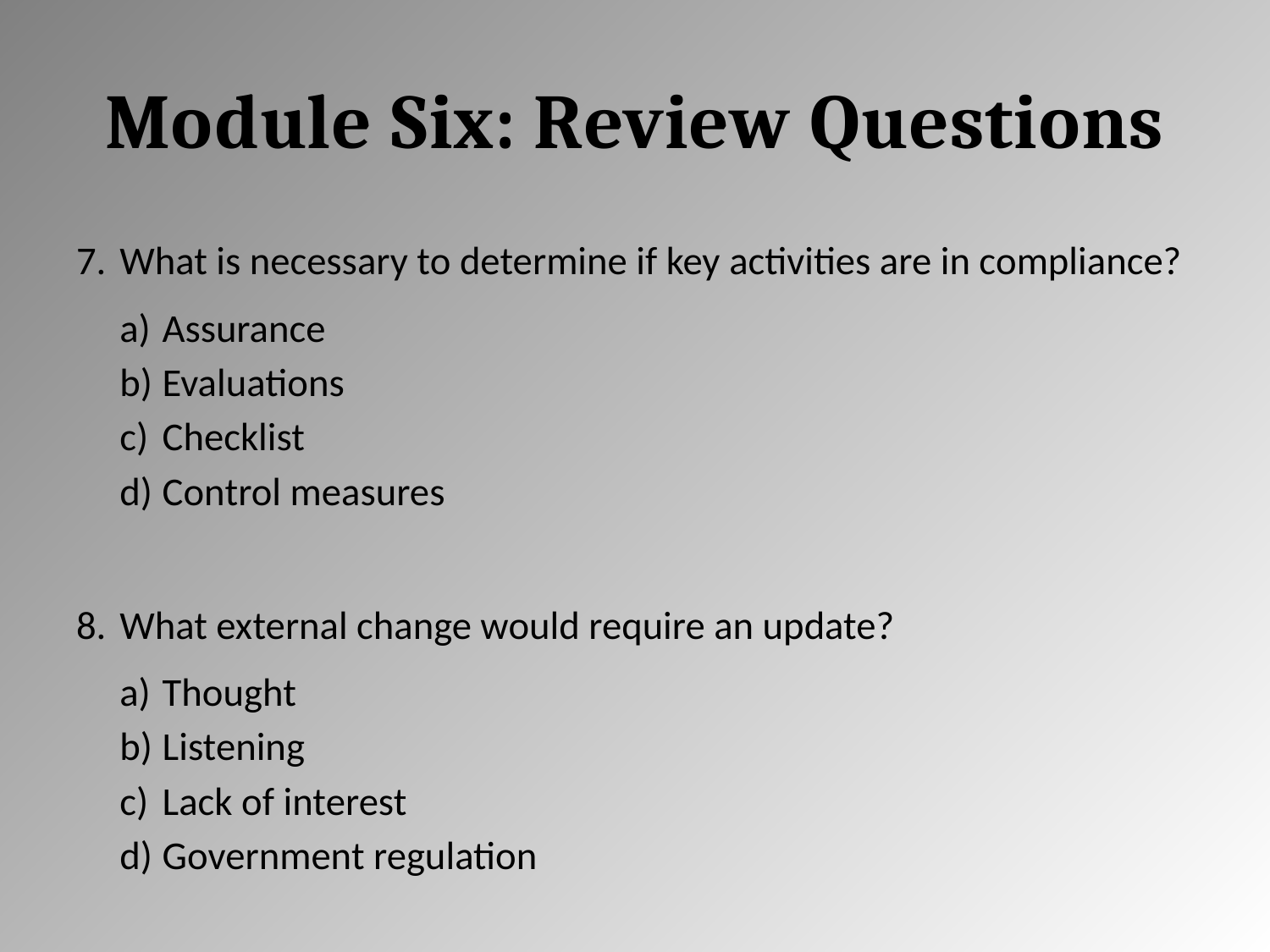

# Module Six: Review Questions
What is necessary to determine if key activities are in compliance?
Assurance
Evaluations
Checklist
Control measures

What external change would require an update?
Thought
Listening
Lack of interest
Government regulation